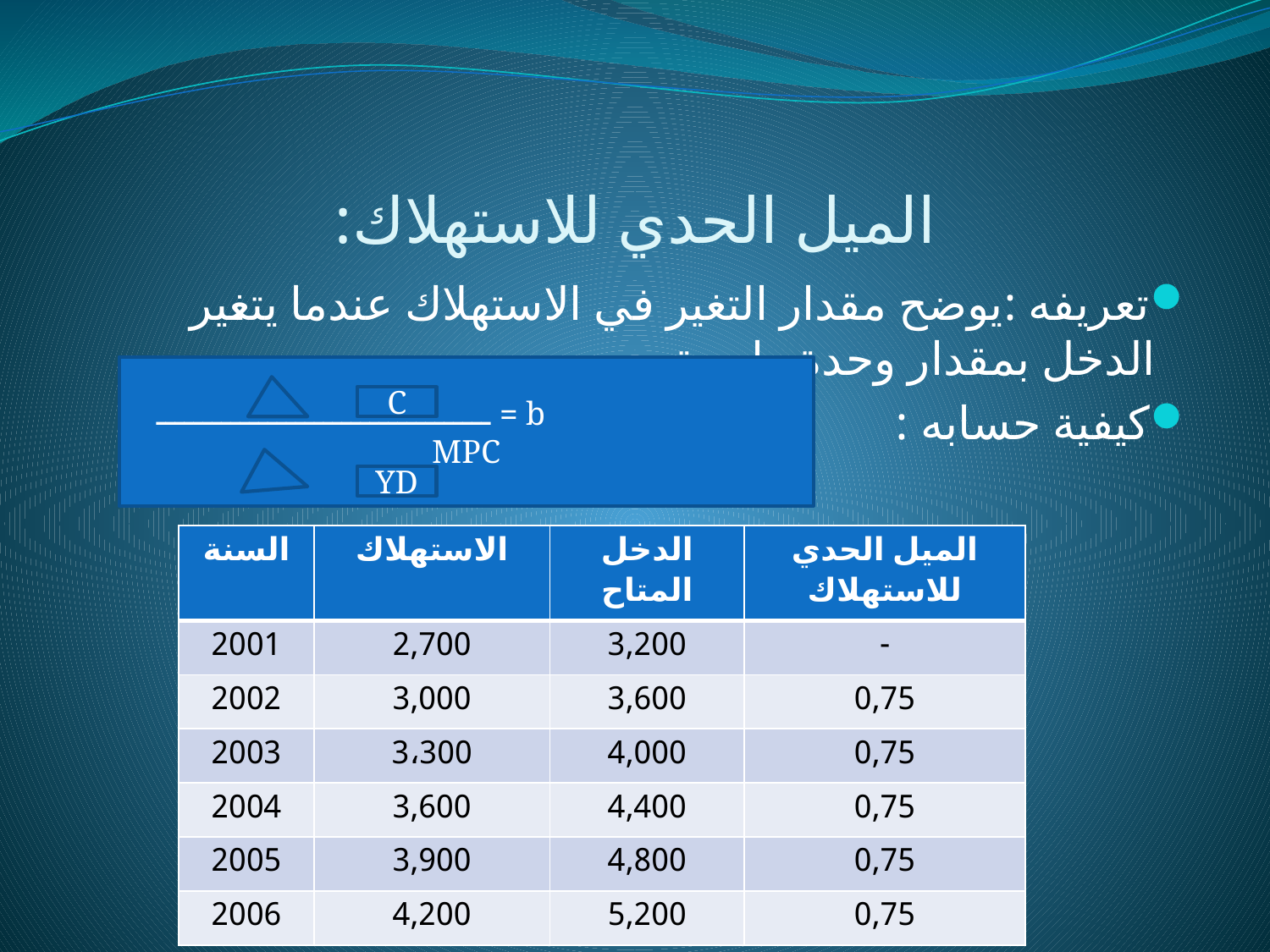

# الميل الحدي للاستهلاك:
تعريفه :يوضح مقدار التغير في الاستهلاك عندما يتغير الدخل بمقدار وحدة واحدة.
كيفية حسابه :
                            b = ــــــــــــــــــــــــــــــــــــ MPC

C

YD
| السنة | الاستهلاك | الدخل المتاح | الميل الحدي للاستهلاك |
| --- | --- | --- | --- |
| 2001 | 2,700 | 3,200 | - |
| 2002 | 3,000 | 3,600 | 0,75 |
| 2003 | 3،300 | 4,000 | 0,75 |
| 2004 | 3,600 | 4,400 | 0,75 |
| 2005 | 3,900 | 4,800 | 0,75 |
| 2006 | 4,200 | 5,200 | 0,75 |